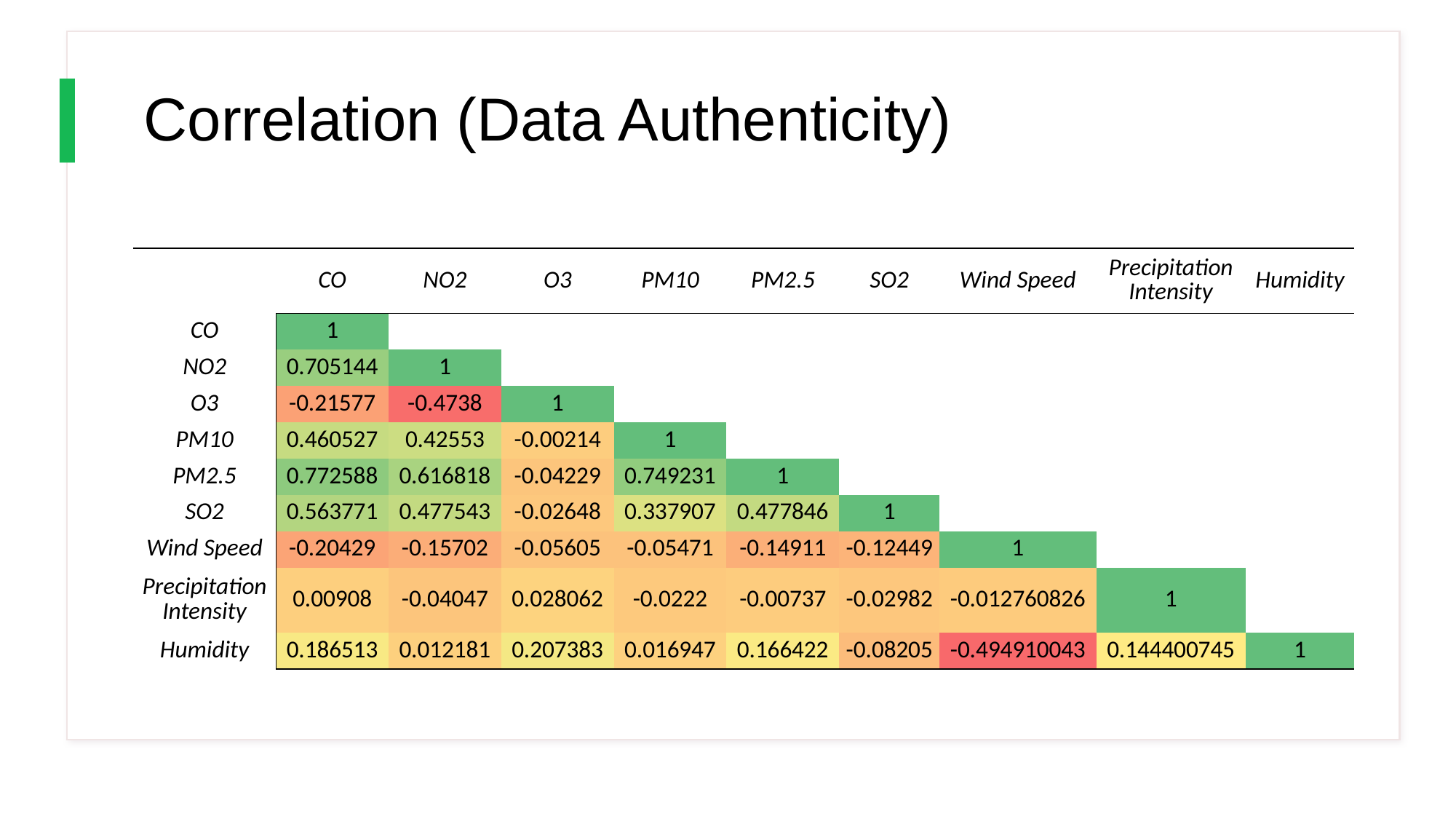

# Correlation (Data Authenticity)

|  | CO | NO2 | O3 | PM10 | PM2.5 | SO2 | Wind Speed | Precipitation Intensity | Humidity |
| --- | --- | --- | --- | --- | --- | --- | --- | --- | --- |
| CO | 1 |  |  |  |  |  |  |  |  |
| NO2 | 0.705144 | 1 |  |  |  |  |  |  |  |
| O3 | -0.21577 | -0.4738 | 1 |  |  |  |  |  |  |
| PM10 | 0.460527 | 0.42553 | -0.00214 | 1 |  |  |  |  |  |
| PM2.5 | 0.772588 | 0.616818 | -0.04229 | 0.749231 | 1 |  |  |  |  |
| SO2 | 0.563771 | 0.477543 | -0.02648 | 0.337907 | 0.477846 | 1 |  |  |  |
| Wind Speed | -0.20429 | -0.15702 | -0.05605 | -0.05471 | -0.14911 | -0.12449 | 1 |  |  |
| Precipitation Intensity | 0.00908 | -0.04047 | 0.028062 | -0.0222 | -0.00737 | -0.02982 | -0.012760826 | 1 |  |
| Humidity | 0.186513 | 0.012181 | 0.207383 | 0.016947 | 0.166422 | -0.08205 | -0.494910043 | 0.144400745 | 1 |